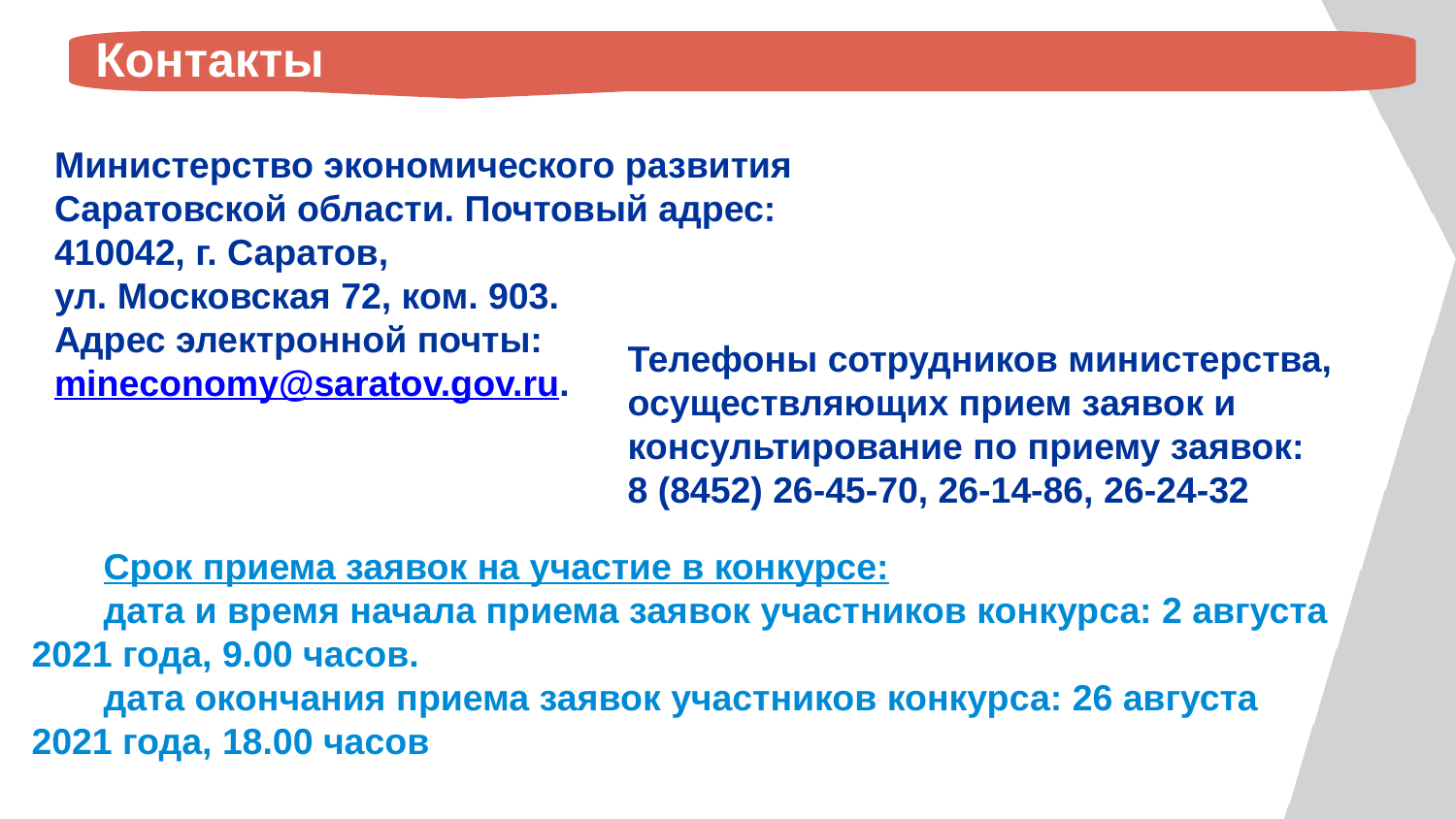

Контакты
Министерство экономического развития Саратовской области. Почтовый адрес: 410042, г. Саратов,
ул. Московская 72, ком. 903.
Адрес электронной почты: mineconomy@saratov.gov.ru.
Телефоны сотрудников министерства, осуществляющих прием заявок и консультирование по приему заявок:
8 (8452) 26-45-70, 26-14-86, 26-24-32
Срок приема заявок на участие в конкурсе:
дата и время начала приема заявок участников конкурса: 2 августа 2021 года, 9.00 часов.
дата окончания приема заявок участников конкурса: 26 августа 2021 года, 18.00 часов